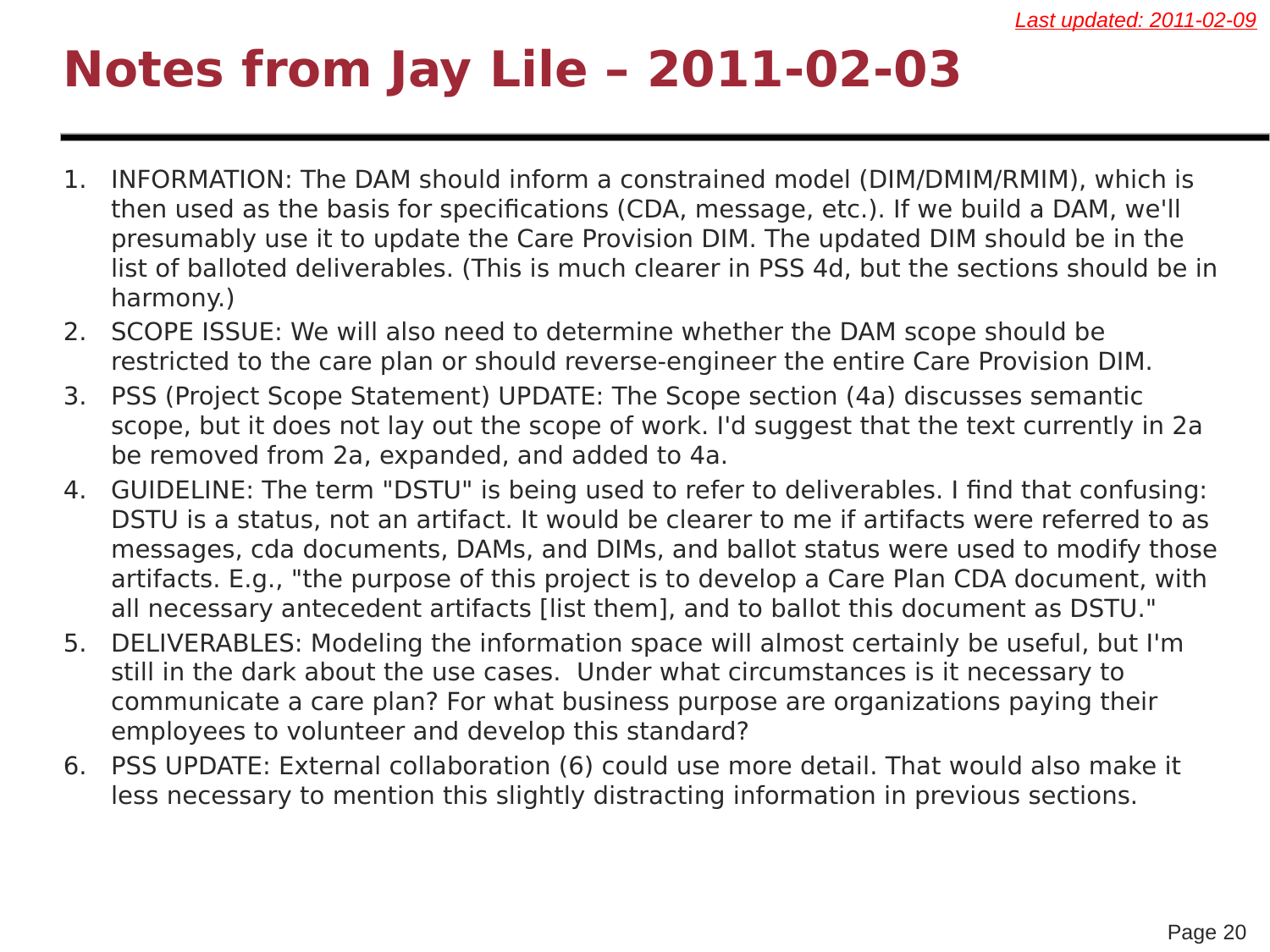

Last updated: 2011-02-09
# Notes from Jay Lile – 2011-02-03
INFORMATION: The DAM should inform a constrained model (DIM/DMIM/RMIM), which is then used as the basis for specifications (CDA, message, etc.). If we build a DAM, we'll presumably use it to update the Care Provision DIM. The updated DIM should be in the list of balloted deliverables. (This is much clearer in PSS 4d, but the sections should be in harmony.)
SCOPE ISSUE: We will also need to determine whether the DAM scope should be restricted to the care plan or should reverse-engineer the entire Care Provision DIM.
PSS (Project Scope Statement) UPDATE: The Scope section (4a) discusses semantic scope, but it does not lay out the scope of work. I'd suggest that the text currently in 2a be removed from 2a, expanded, and added to 4a.
GUIDELINE: The term "DSTU" is being used to refer to deliverables. I find that confusing: DSTU is a status, not an artifact. It would be clearer to me if artifacts were referred to as messages, cda documents, DAMs, and DIMs, and ballot status were used to modify those artifacts. E.g., "the purpose of this project is to develop a Care Plan CDA document, with all necessary antecedent artifacts [list them], and to ballot this document as DSTU."
DELIVERABLES: Modeling the information space will almost certainly be useful, but I'm still in the dark about the use cases.  Under what circumstances is it necessary to communicate a care plan? For what business purpose are organizations paying their employees to volunteer and develop this standard?
PSS UPDATE: External collaboration (6) could use more detail. That would also make it less necessary to mention this slightly distracting information in previous sections.